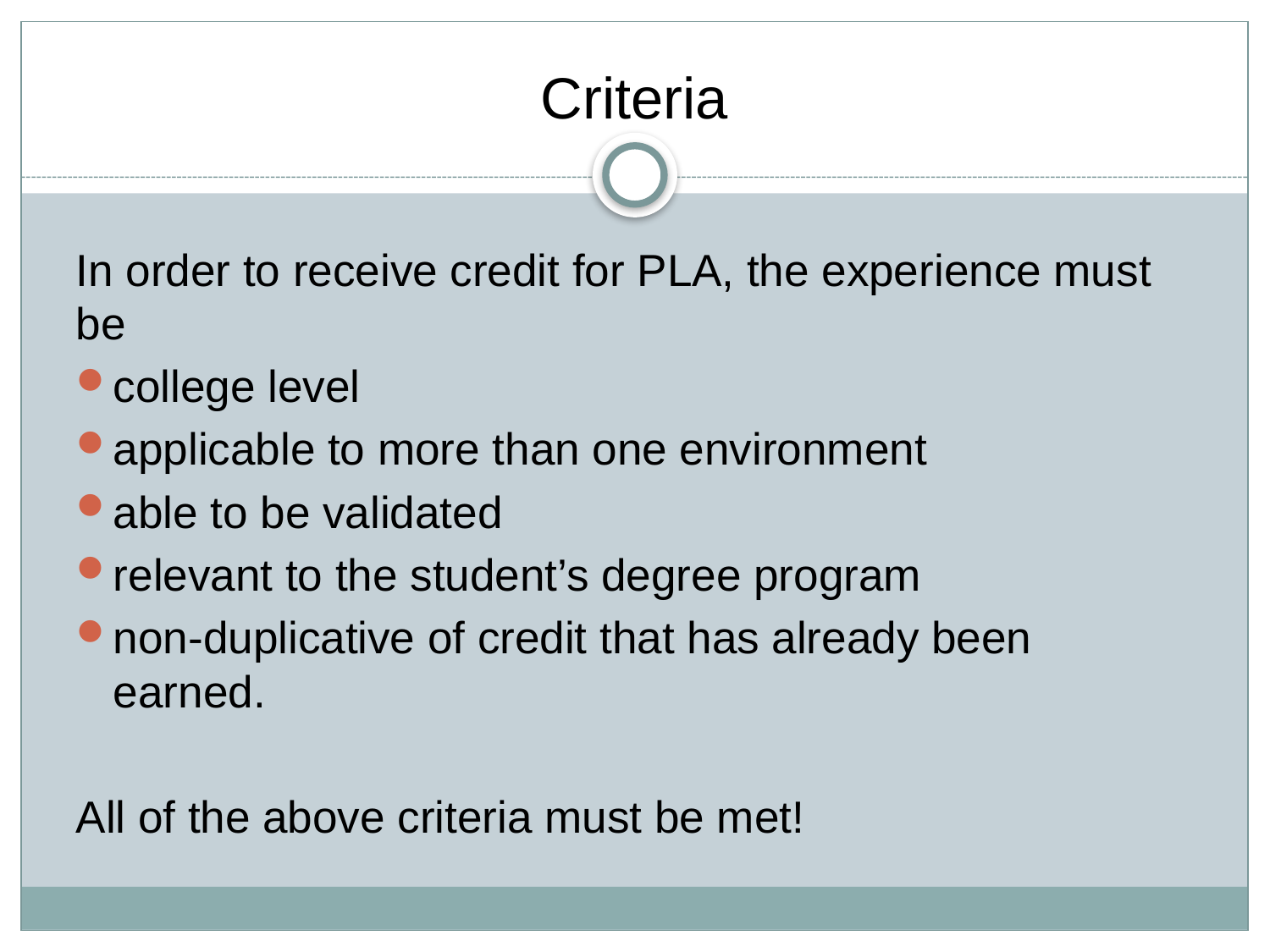

# Criteria

In order to receive credit for PLA, the experience must be
college level
applicable to more than one environment
able to be validated
relevant to the student’s degree program
non-duplicative of credit that has already been earned.

All of the above criteria must be met!